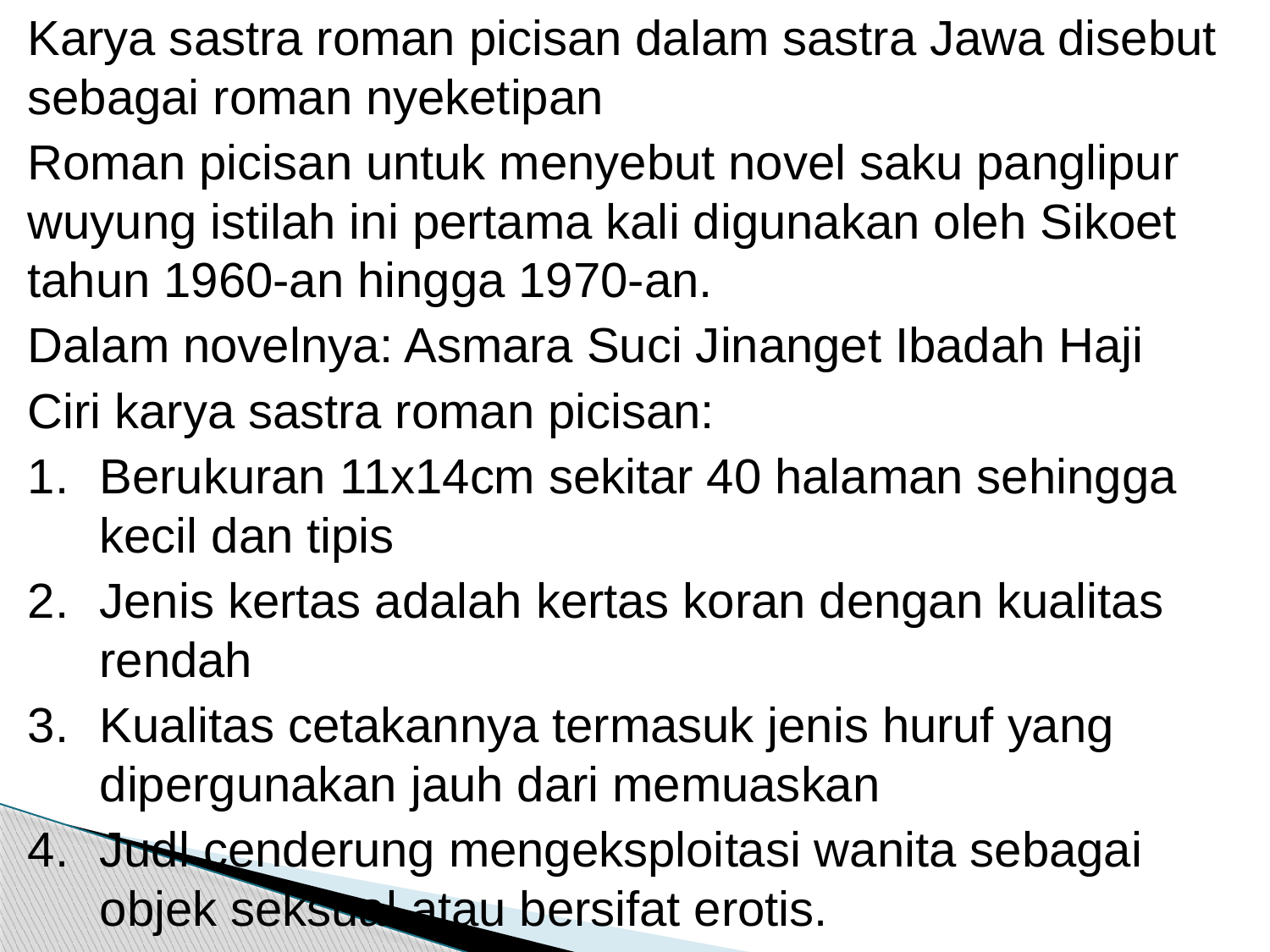

Karya sastra roman picisan dalam sastra Jawa disebut sebagai roman nyeketipan
Roman picisan untuk menyebut novel saku panglipur wuyung istilah ini pertama kali digunakan oleh Sikoet  tahun 1960-an hingga 1970-an.
Dalam novelnya: Asmara Suci Jinanget Ibadah Haji
Ciri karya sastra roman picisan:
Berukuran 11x14cm sekitar 40 halaman sehingga kecil dan tipis
Jenis kertas adalah kertas koran dengan kualitas rendah
Kualitas cetakannya termasuk jenis huruf yang dipergunakan jauh dari memuaskan
Judl cenderung mengeksploitasi wanita sebagai objek seksual atau bersifat erotis.